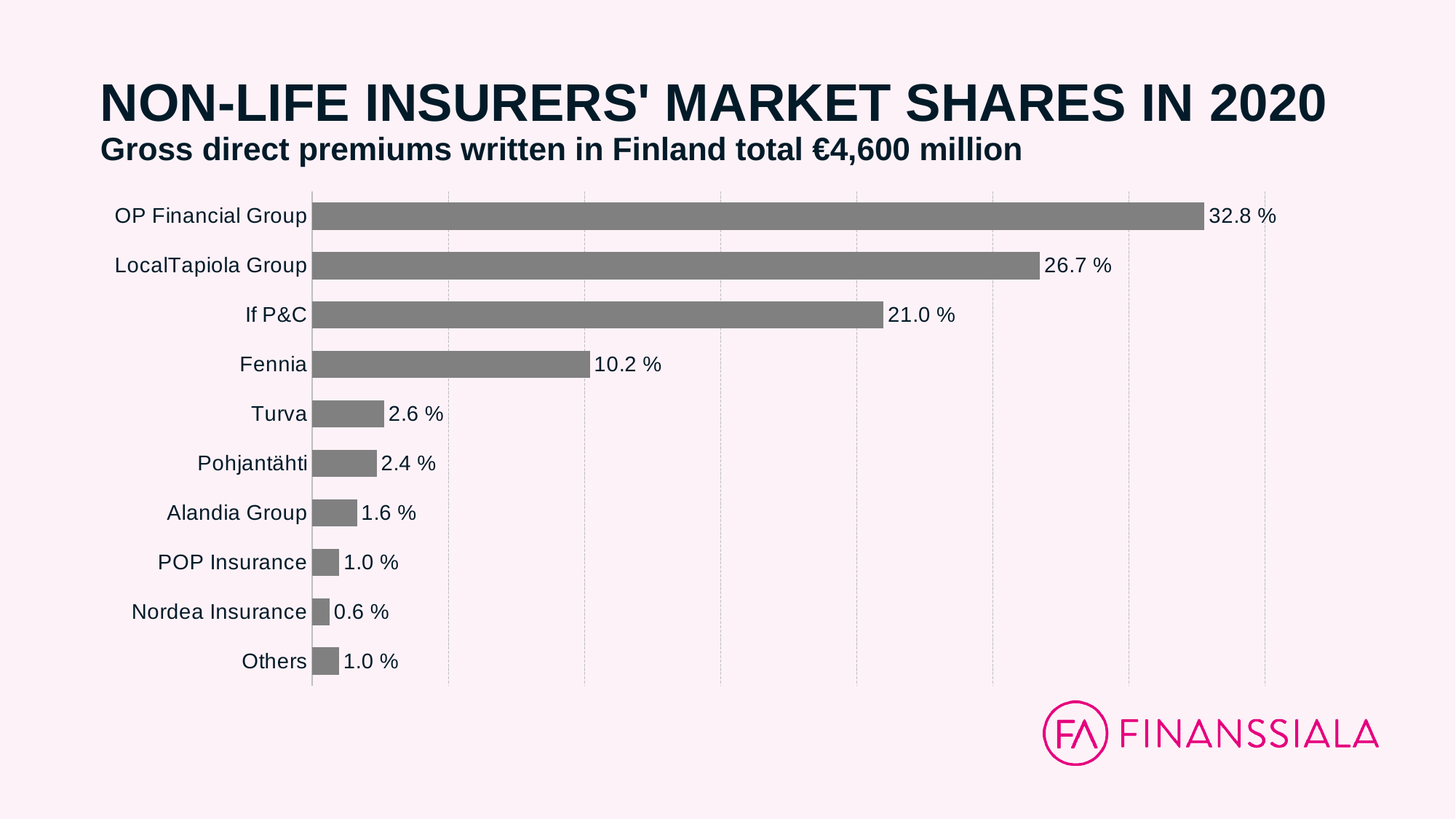

# NON-LIFE INSURERS' MARKET SHARES IN 2020 Gross direct premiums written in Finland total €4,600 million

### Chart

| Category | Sarake2 |
|---|---|
| OP Financial Group | 0.327783631 |
| LocalTapiola Group | 0.267357149 |
| If P&C | 0.209871011 |
| Fennia | 0.101975846 |
| Turva | 0.026488287 |
| Pohjantähti | 0.023686921 |
| Alandia Group | 0.016487173 |
| POP Insurance | 0.010009206 |
| Nordea Insurance | 0.006421439 |
| Others | 0.009919336 |